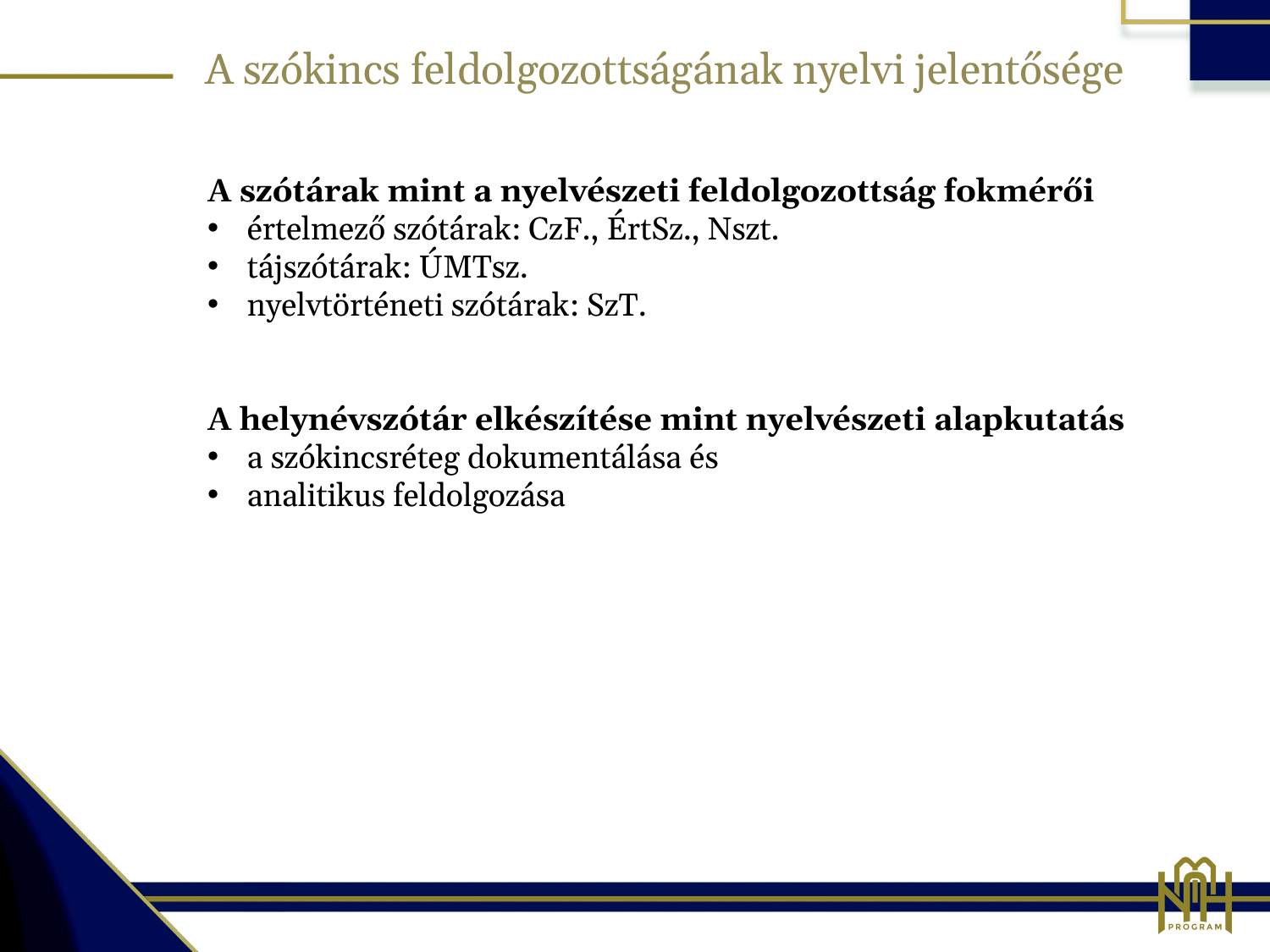

A szókincs feldolgozottságának nyelvi jelentősége

A szótárak mint a nyelvészeti feldolgozottság fokmérői
értelmező szótárak: CzF., ÉrtSz., Nszt.
tájszótárak: ÚMTsz.
nyelvtörténeti szótárak: SzT.

A helynévszótár elkészítése mint nyelvészeti alapkutatás
a szókincsréteg dokumentálása és
analitikus feldolgozása